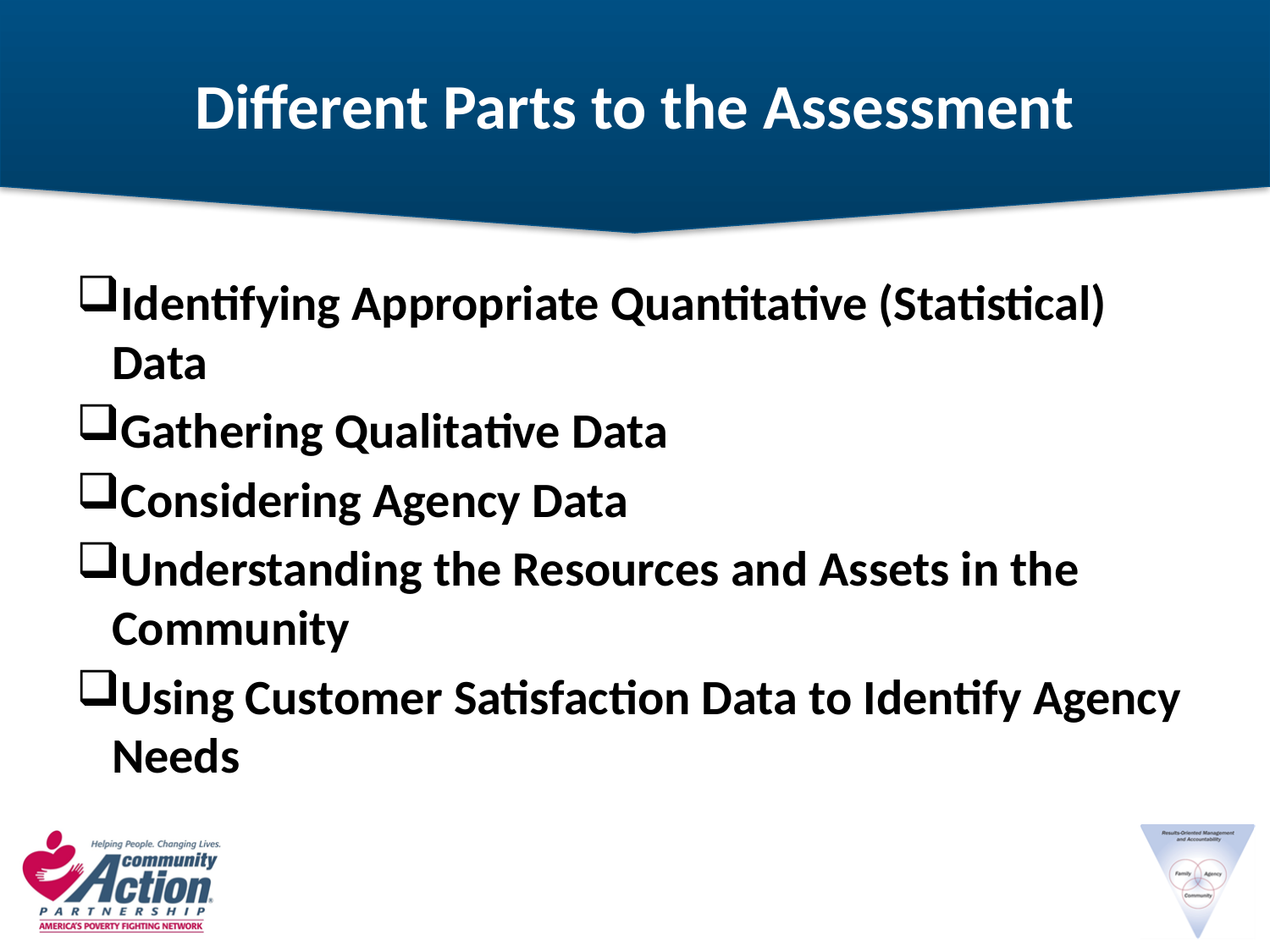

# Different Parts to the Assessment
Identifying Appropriate Quantitative (Statistical) Data
Gathering Qualitative Data
Considering Agency Data
Understanding the Resources and Assets in the Community
Using Customer Satisfaction Data to Identify Agency Needs